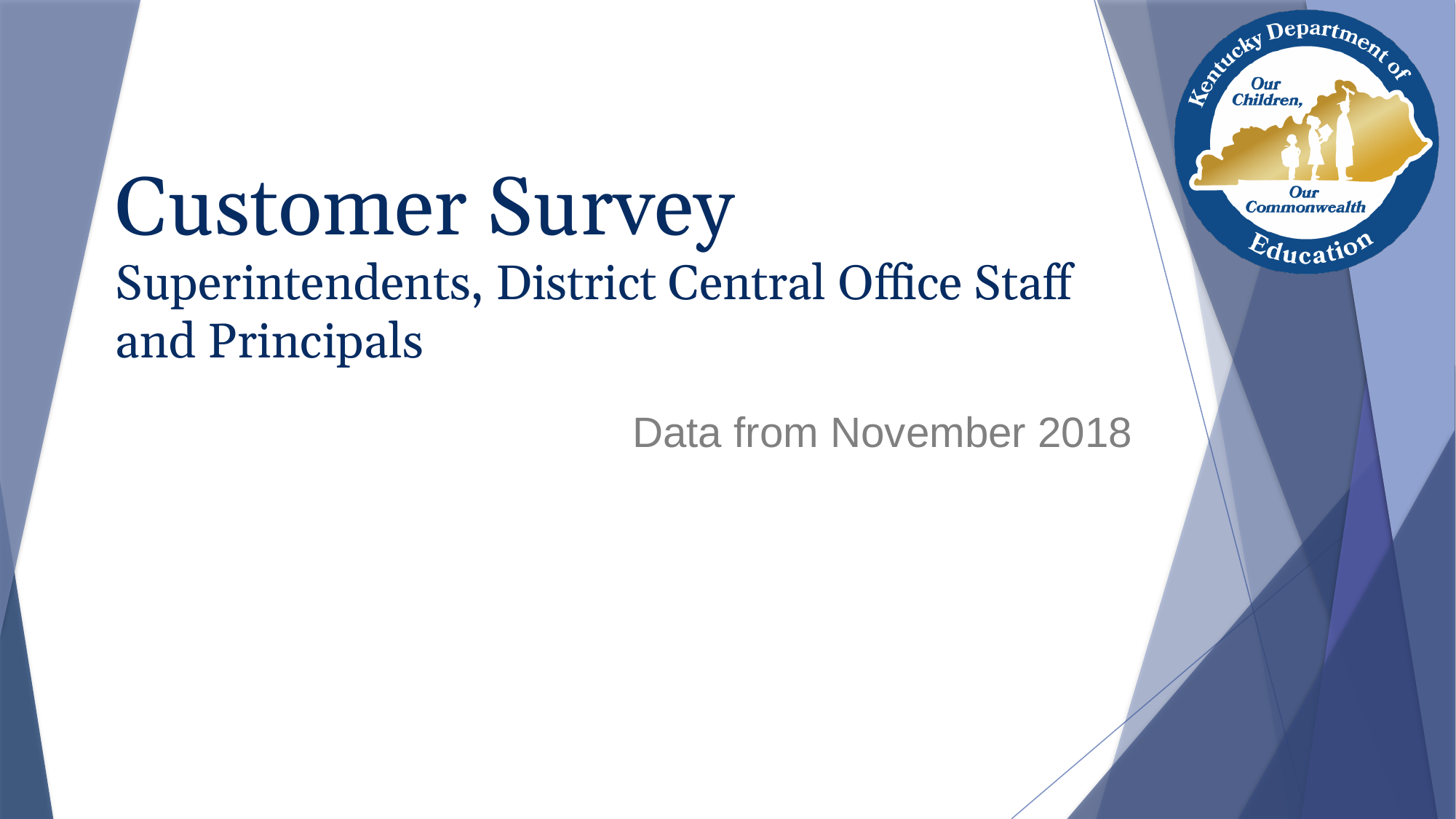

# Customer Survey Superintendents, District Central Office Staff and Principals
Data from November 2018